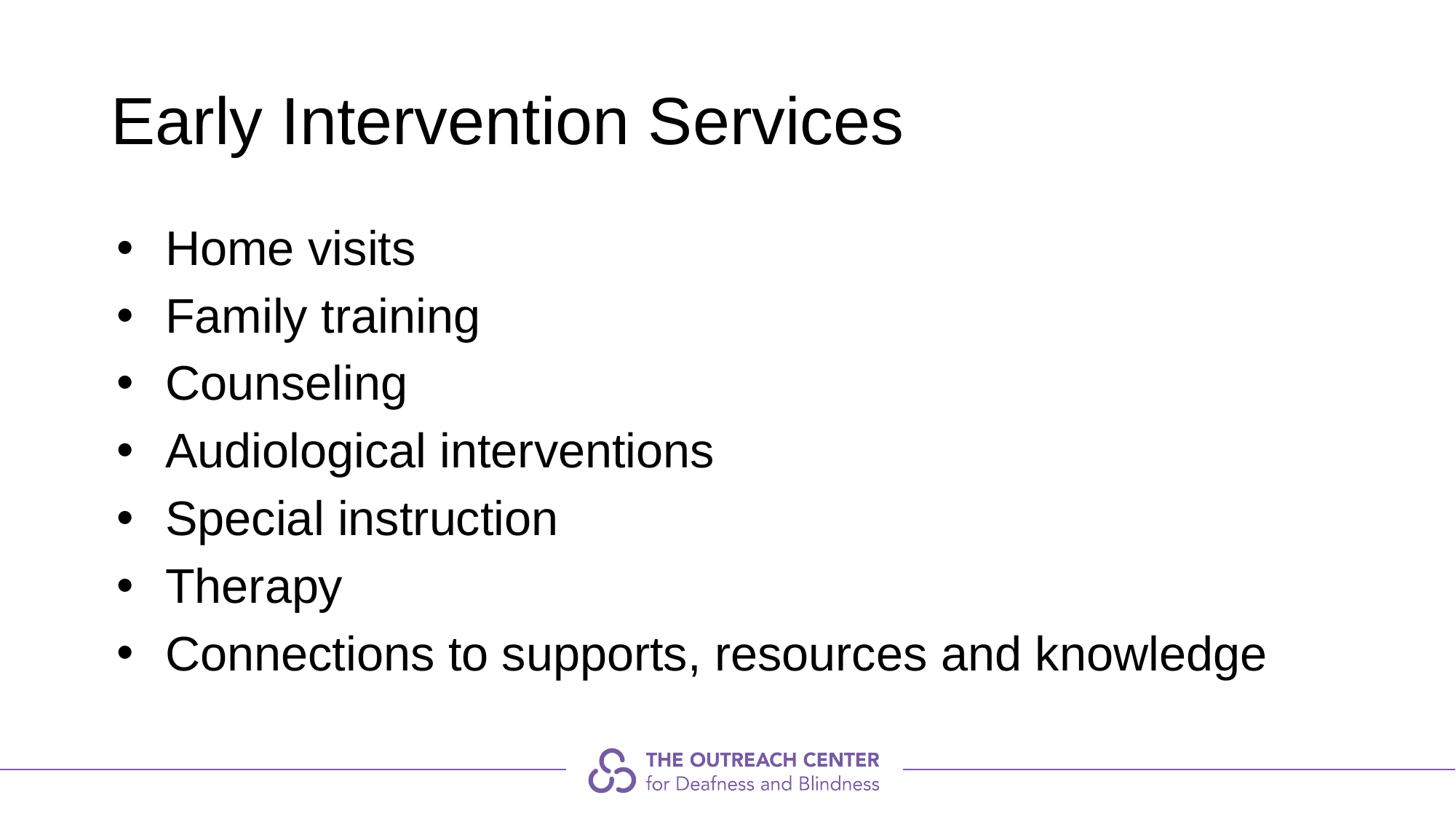

# Early Intervention Services
Home visits
Family training
Counseling
Audiological interventions
Special instruction
Therapy
Connections to supports, resources and knowledge